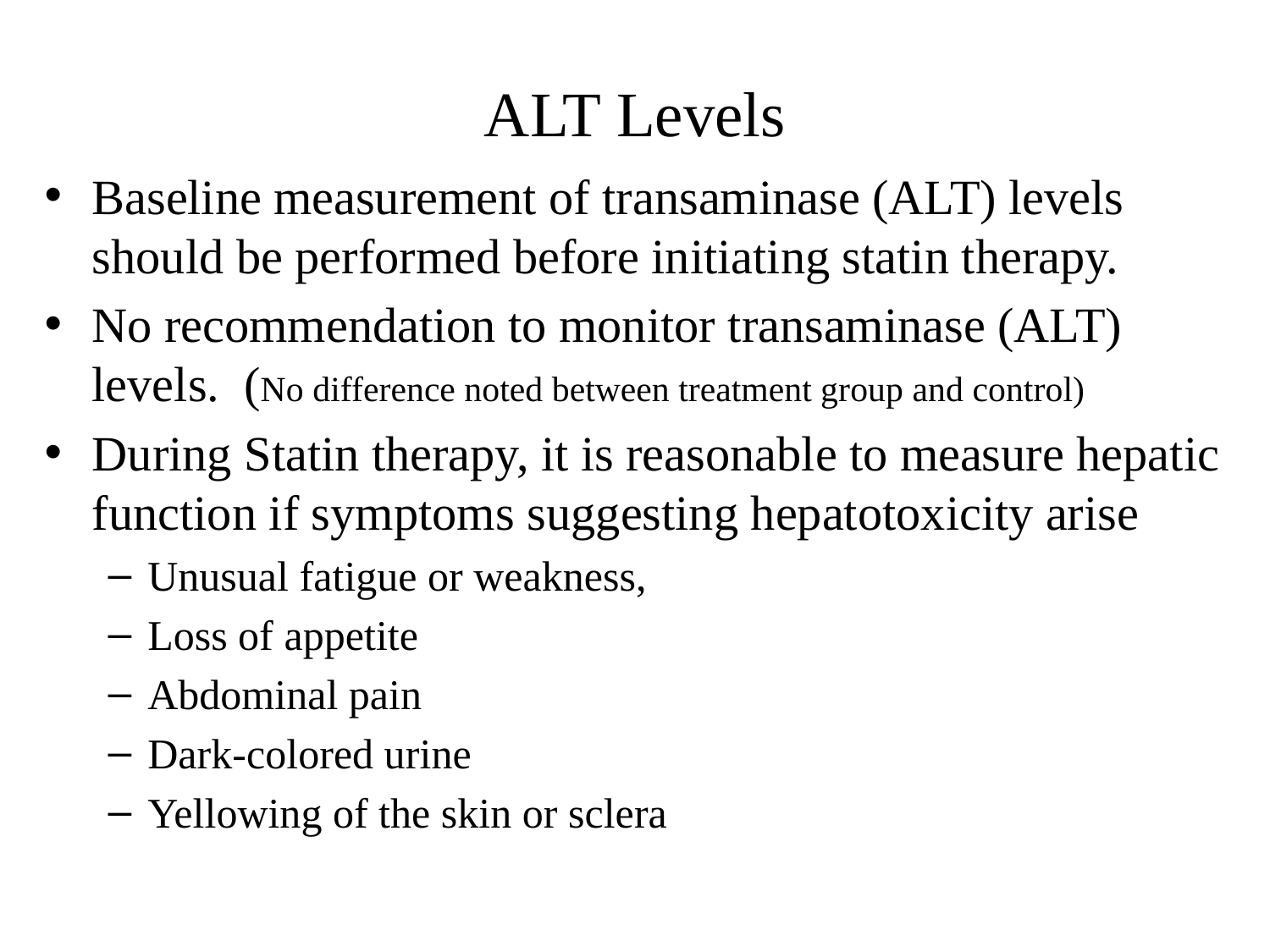

# ALT Levels
Baseline measurement of transaminase (ALT) levels should be performed before initiating statin therapy.
No recommendation to monitor transaminase (ALT) levels.  (No difference noted between treatment group and control)
During Statin therapy, it is reasonable to measure hepatic function if symptoms suggesting hepatotoxicity arise
Unusual fatigue or weakness,
Loss of appetite
Abdominal pain
Dark-colored urine
Yellowing of the skin or sclera